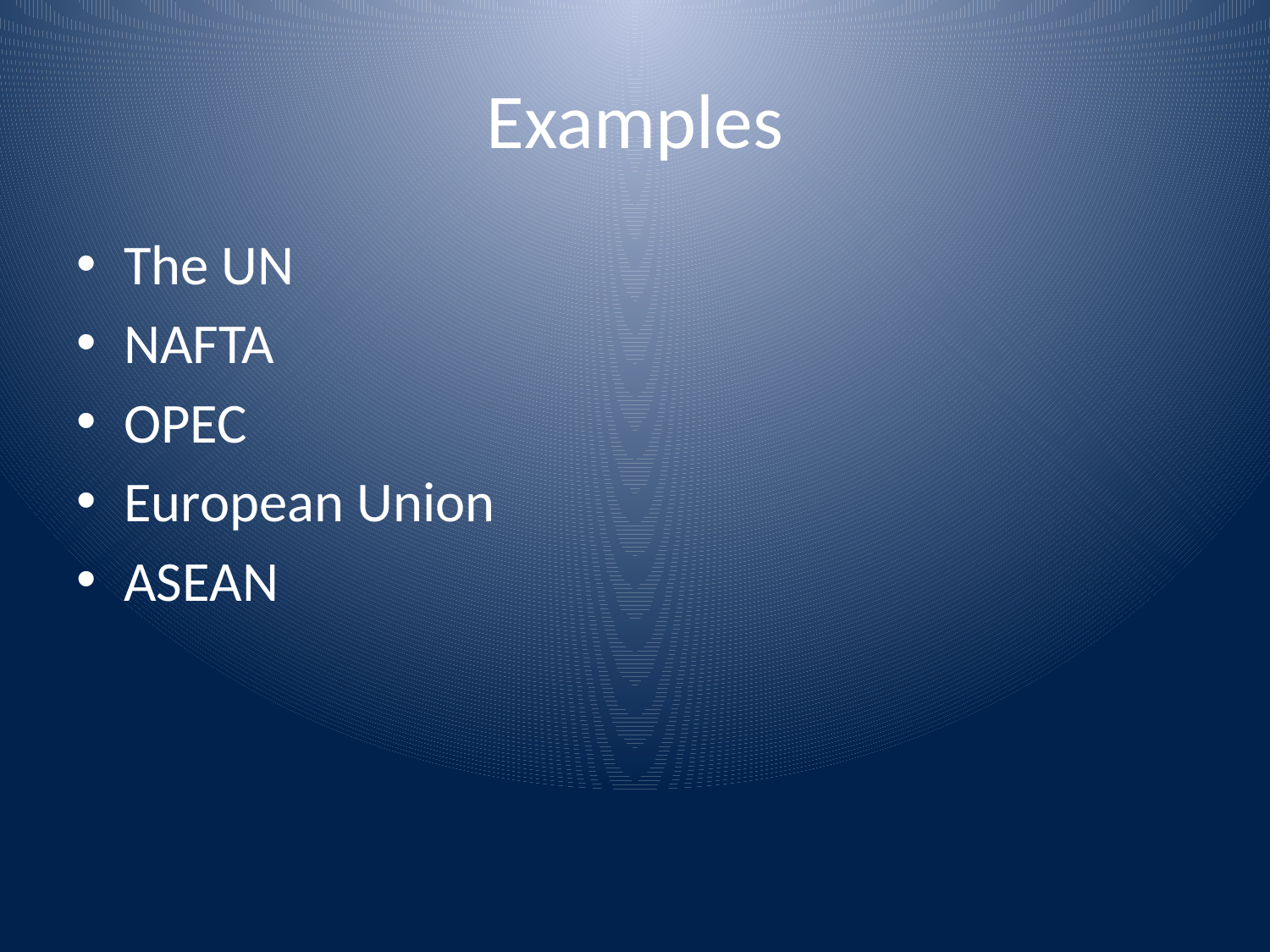

# Examples
The UN
NAFTA
OPEC
European Union
ASEAN